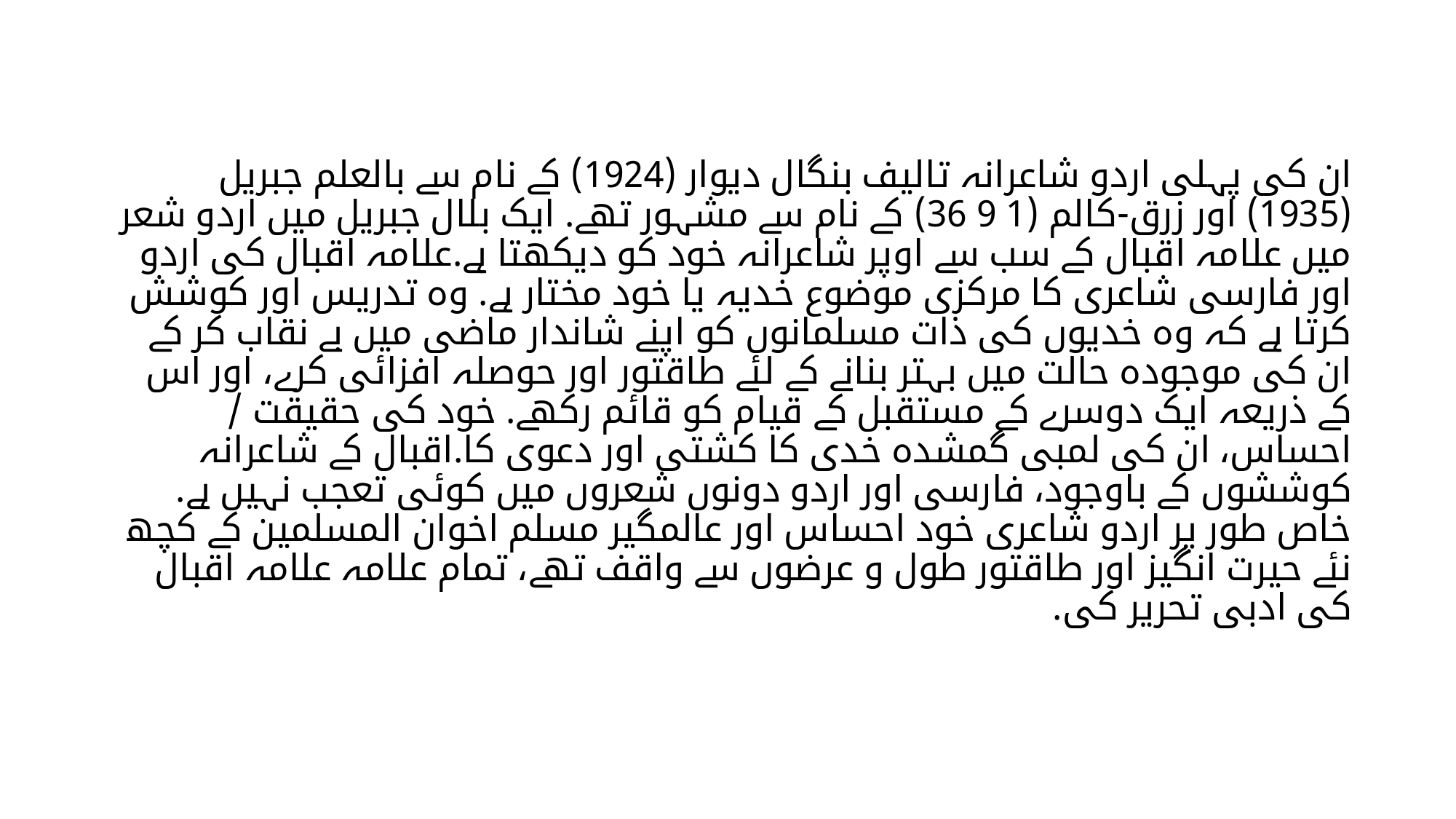

# ان کی پہلی اردو شاعرانہ تالیف بنگال دیوار (1924) کے نام سے بالعلم جبریل (1935) اور زرق-کالم (1 9 36) کے نام سے مشہور تھے. ایک بلال جبریل میں اردو شعر میں علامہ اقبال کے سب سے اوپر شاعرانہ خود کو دیکھتا ہے.علامہ اقبال کی اردو اور فارسی شاعری کا مرکزی موضوع خدیہ یا خود مختار ہے. وہ تدریس اور کوشش کرتا ہے کہ وہ خدیوں کی ذات مسلمانوں کو اپنے شاندار ماضی میں بے نقاب کر کے ان کی موجودہ حالت میں بہتر بنانے کے لئے طاقتور اور حوصلہ افزائی کرے، اور اس کے ذریعہ ایک دوسرے کے مستقبل کے قیام کو قائم رکھے. خود کی حقیقت / احساس، ان کی لمبی گمشدہ خدی کا کشتی اور دعوی کا.اقبال کے شاعرانہ کوششوں کے باوجود، فارسی اور اردو دونوں شعروں میں کوئی تعجب نہیں ہے. خاص طور پر اردو شاعری خود احساس اور عالمگیر مسلم اخوان المسلمین کے کچھ نئے حیرت انگیز اور طاقتور طول و عرضوں سے واقف تھے، تمام علامہ علامہ اقبال کی ادبی تحریر کی.